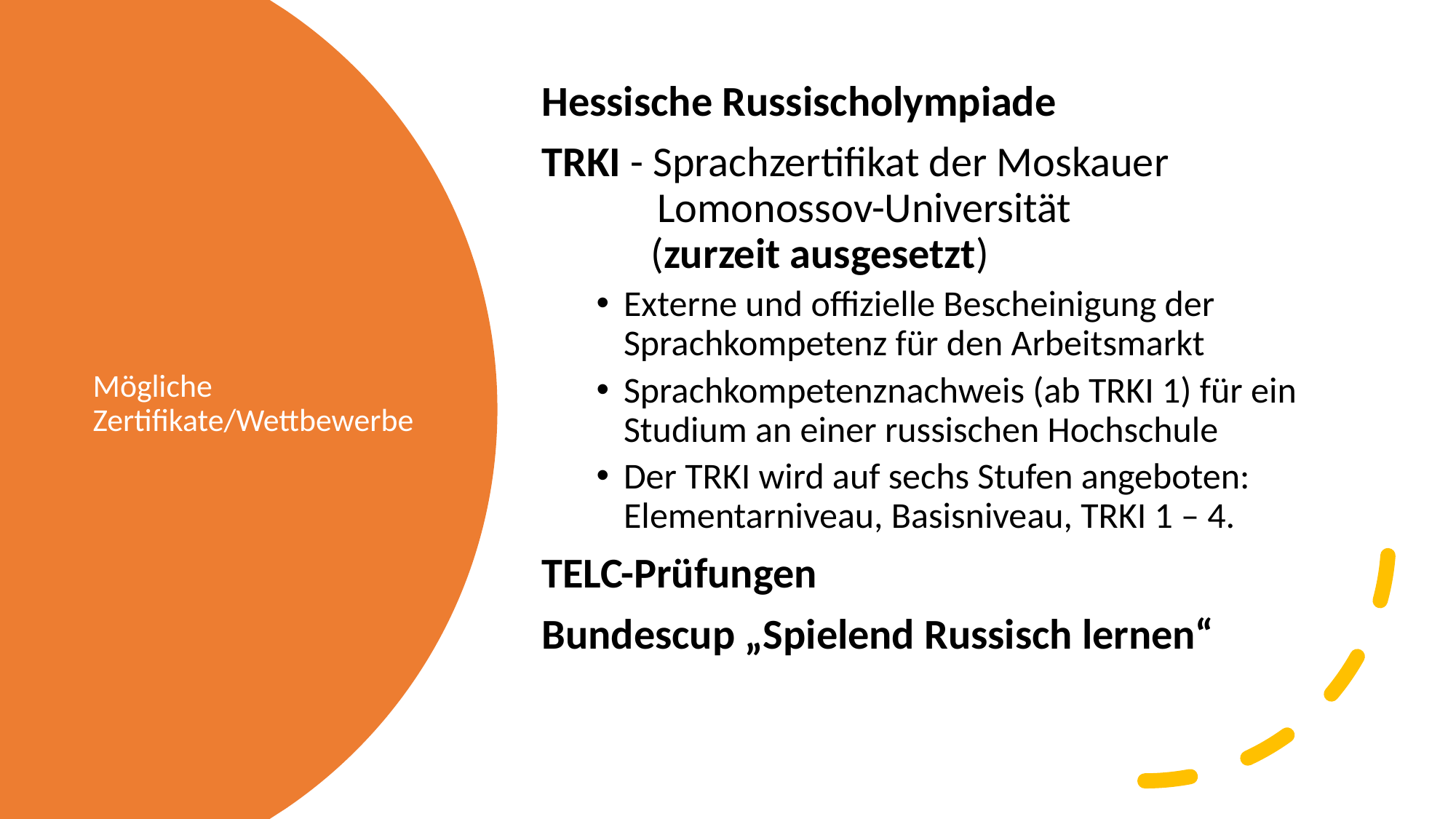

Hessische Russischolympiade
TRKI - Sprachzertifikat der Moskauer
            Lomonossov-Universität
	(zurzeit ausgesetzt)
Externe und offizielle Bescheinigung der Sprachkompetenz für den Arbeitsmarkt
Sprachkompetenznachweis (ab TRKI 1) für ein Studium an einer russischen Hochschule
Der TRKI wird auf sechs Stufen angeboten: Elementarniveau, Basisniveau, TRKI 1 – 4.
TELC-Prüfungen
Bundescup „Spielend Russisch lernen“

# Mögliche Zertifikate/Wettbewerbe